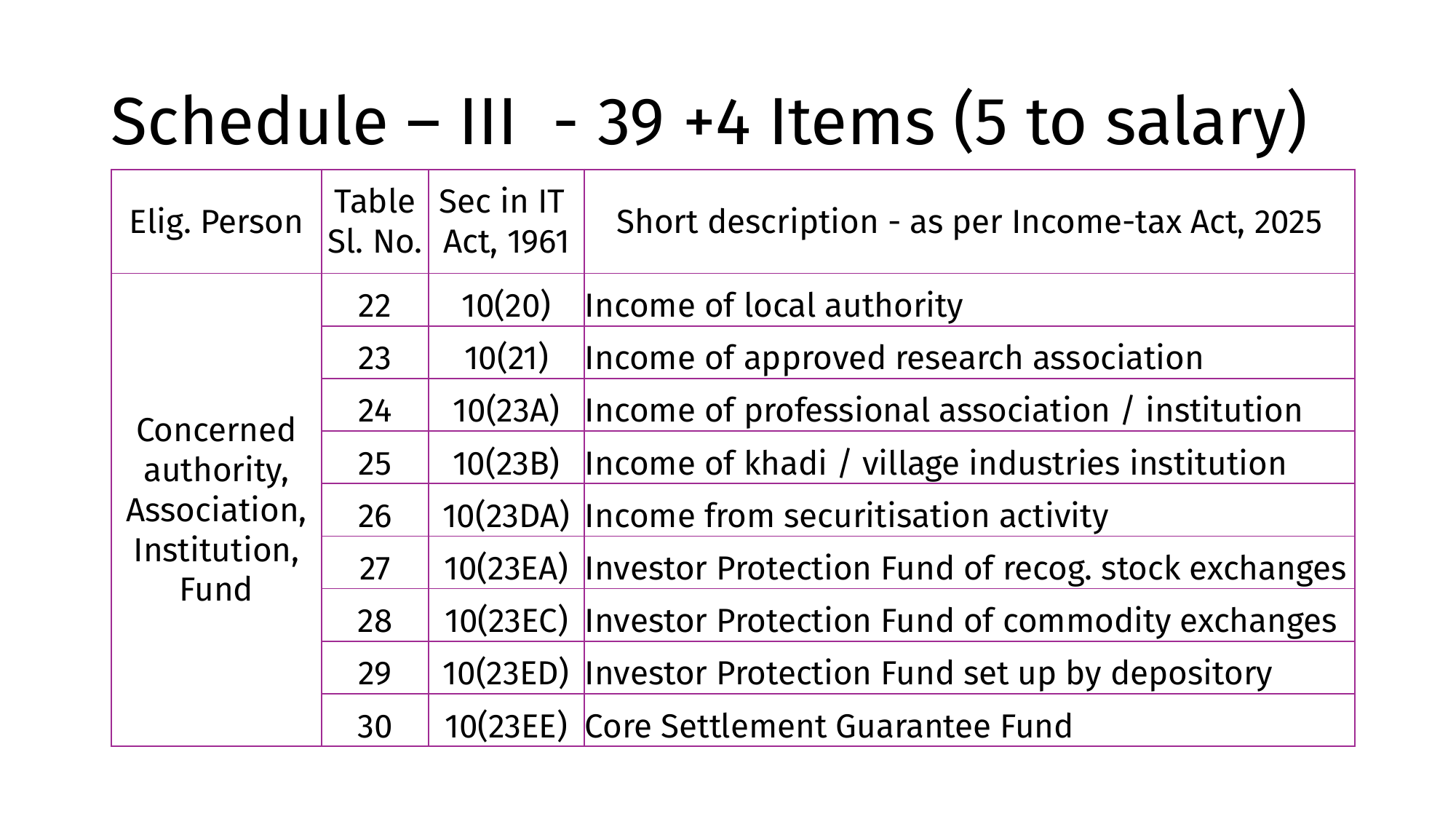

# Schedule – III  - 39 +4 Items (5 to salary)
| Elig. Person | Table Sl. No. | Sec in IT Act, 1961 | Short description - as per Income-tax Act, 2025 |
| --- | --- | --- | --- |
| Concerned authority, Association, Institution, Fund | 22 | 10(20) | Income of local authority |
|  | 23 | 10(21) | Income of approved research association |
|  | 24 | 10(23A) | Income of professional association / institution |
|  | 25 | 10(23B) | Income of khadi / village industries institution |
|  | 26 | 10(23DA) | Income from securitisation activity |
|  | 27 | 10(23EA) | Investor Protection Fund of recog. stock exchanges |
|  | 28 | 10(23EC) | Investor Protection Fund of commodity exchanges |
|  | 29 | 10(23ED) | Investor Protection Fund set up by depository |
|  | 30 | 10(23EE) | Core Settlement Guarantee Fund |